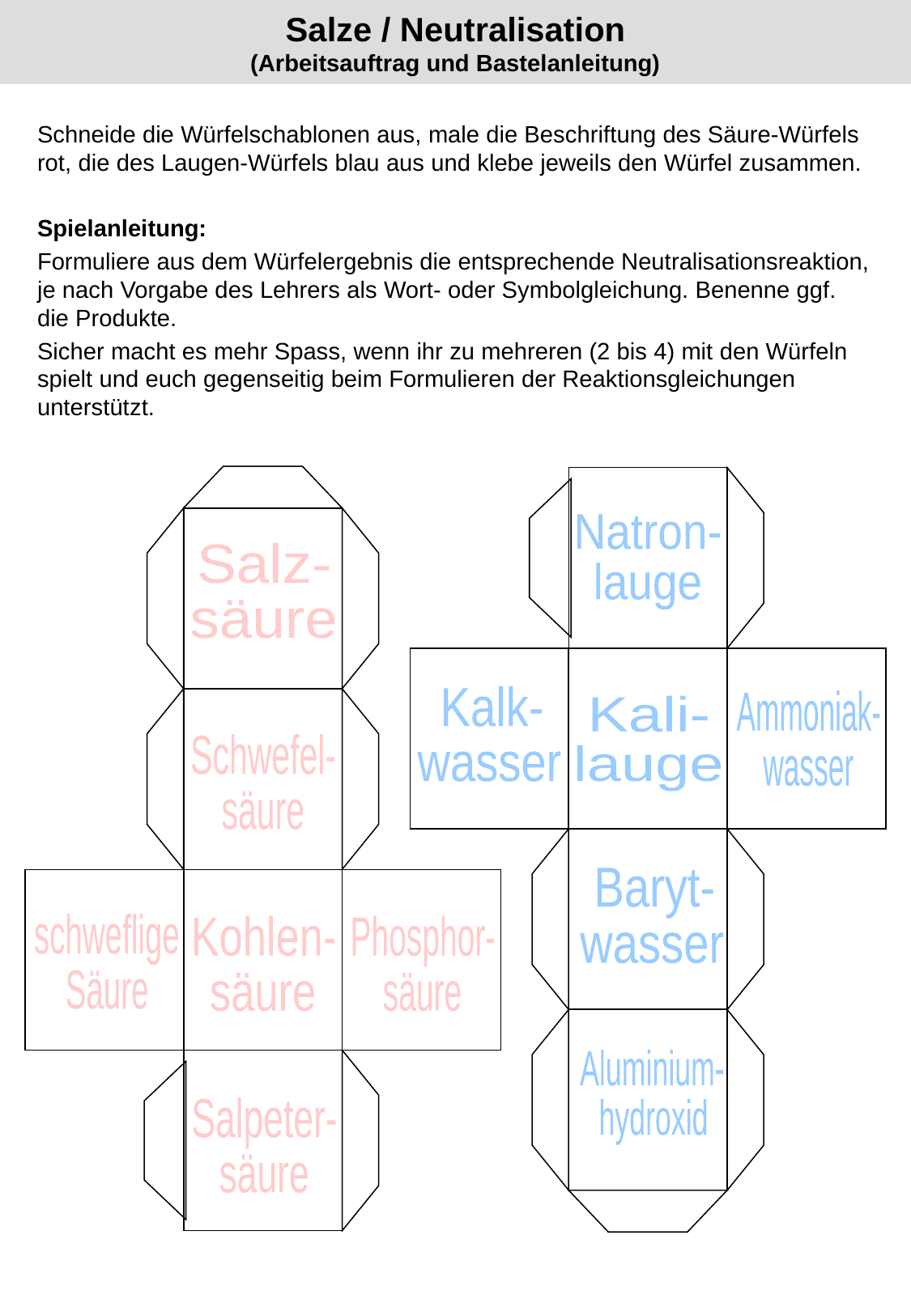

# Salze / Neutralisation (Arbeitsauftrag und Bastelanleitung)
Schneide die Würfelschablonen aus, male die Beschriftung des Säure-Würfels rot, die des Laugen-Würfels blau aus und klebe jeweils den Würfel zusammen.

Spielanleitung:
Formuliere aus dem Würfelergebnis die entsprechende Neutralisationsreaktion, je nach Vorgabe des Lehrers als Wort- oder Symbolgleichung. Benenne ggf. die Produkte.
Sicher macht es mehr Spass, wenn ihr zu mehreren (2 bis 4) mit den Würfeln spielt und euch gegenseitig beim Formulieren der Reaktionsgleichungen unterstützt.

Salz-
säure
Schwefel-
säure
schweflige
Säure
Kohlen-
säure
Phosphor-
säure
Salpeter-
säure

Natron-
lauge
Kalk-
wasser
Ammoniak-
wasser
Kali-
lauge
Baryt-
wasser
Aluminium-
hydroxid